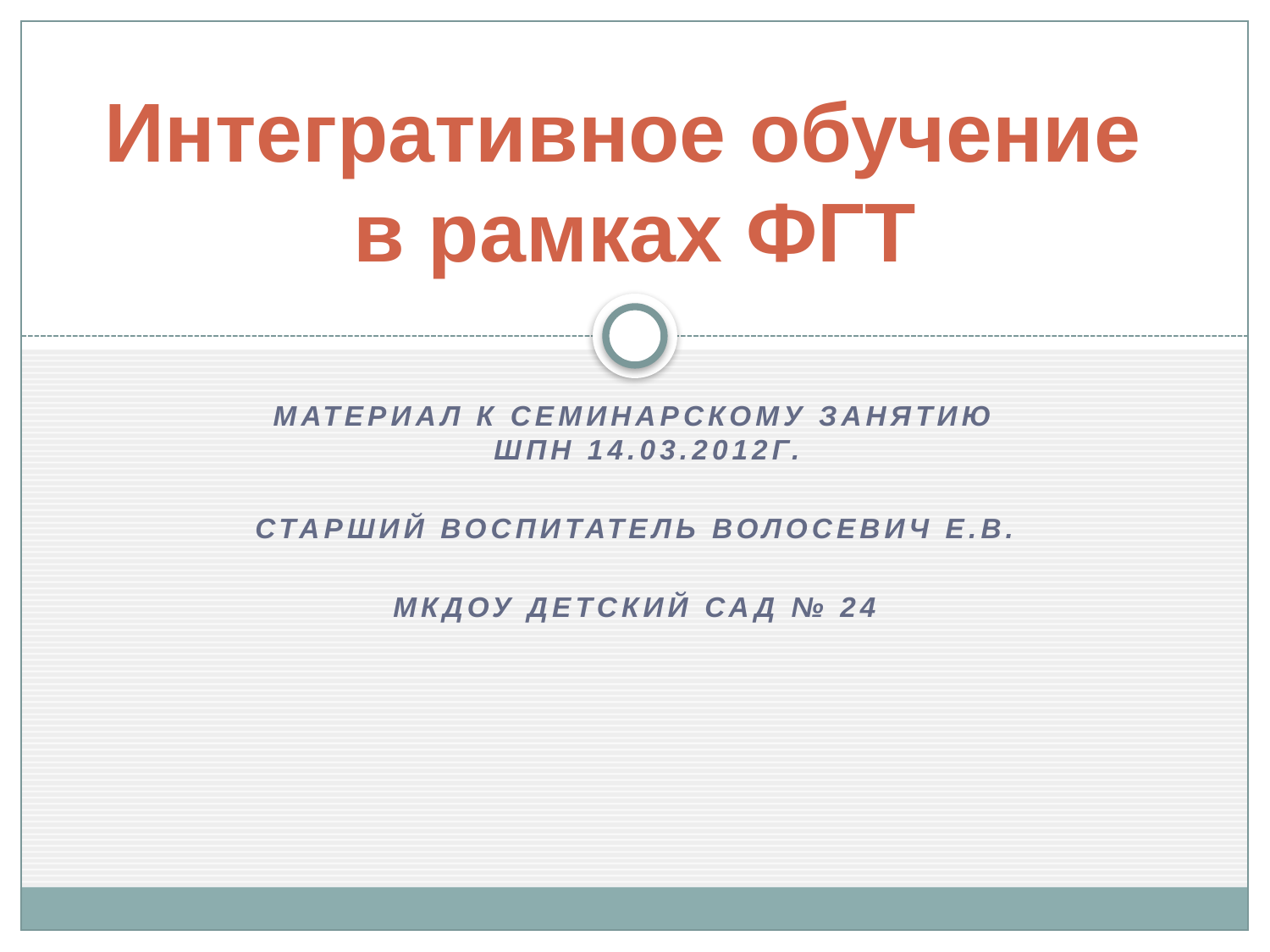

# Интегративное обучение в рамках ФГТ
Материал к семинарскому занятию
  ШПН 14.03.2012г.

Старший воспитатель Волосевич е.в.

МКДОУ детский сад № 24